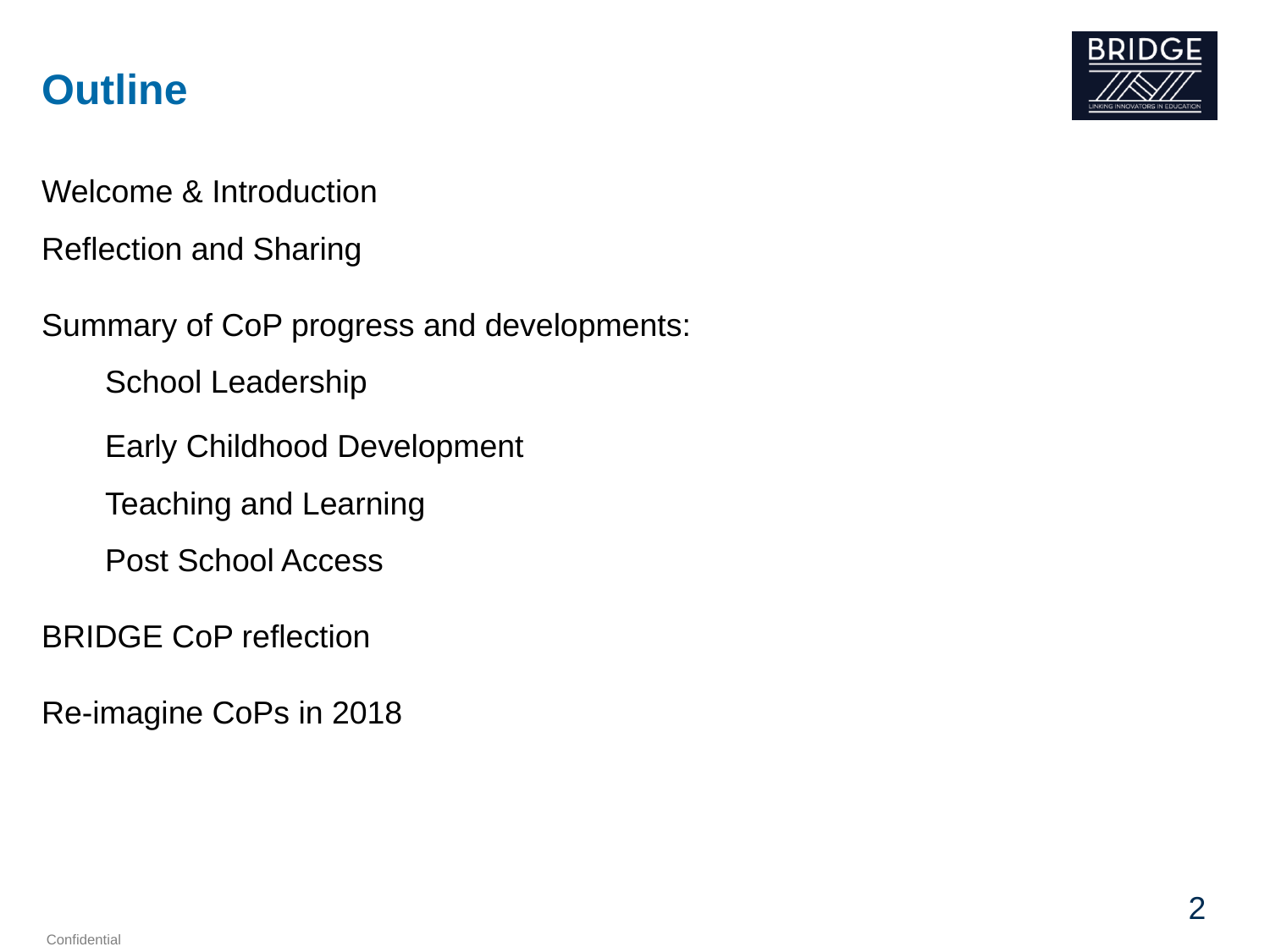

# Outline
Welcome & Introduction
Reflection and Sharing

Summary of CoP progress and developments:
School Leadership
Early Childhood Development
Teaching and Learning
Post School Access

BRIDGE CoP reflection

Re-imagine CoPs in 2018
2